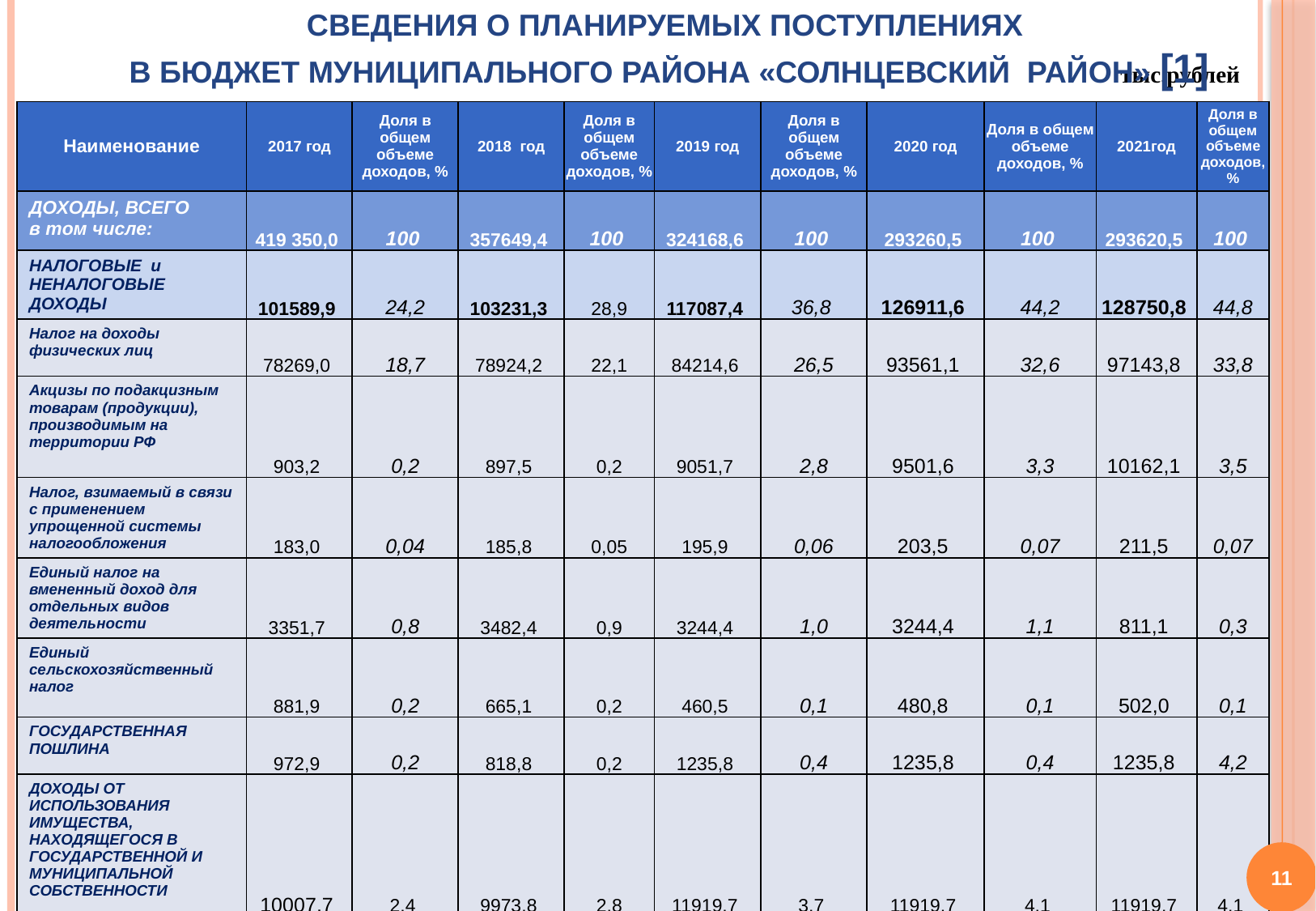

СВЕДЕНИЯ О ПЛАНИРУЕМЫХ ПОСТУПЛЕНИЯХ
В БЮДЖЕТ МУНИЦИПАЛЬНОГО РАЙОНА «СОЛНЦЕВСКИЙ  РАЙОН» [1]
тыс.рублей
| Наименование | 2017 год | Доля в общем объеме доходов, % | 2018 год | Доля в общем объеме доходов, % | 2019 год | Доля в общем объеме доходов, % | 2020 год | Доля в общем объеме доходов, % | 2021год | Доля в общем объеме доходов, % |
| --- | --- | --- | --- | --- | --- | --- | --- | --- | --- | --- |
| ДОХОДЫ, ВСЕГО в том числе: | 419 350,0 | 100 | 357649,4 | 100 | 324168,6 | 100 | 293260,5 | 100 | 293620,5 | 100 |
| НАЛОГОВЫЕ и НЕНАЛОГОВЫЕ ДОХОДЫ | 101589,9 | 24,2 | 103231,3 | 28,9 | 117087,4 | 36,8 | 126911,6 | 44,2 | 128750,8 | 44,8 |
| Налог на доходы физических лиц | 78269,0 | 18,7 | 78924,2 | 22,1 | 84214,6 | 26,5 | 93561,1 | 32,6 | 97143,8 | 33,8 |
| Акцизы по подакцизным товарам (продукции), производимым на территории РФ | 903,2 | 0,2 | 897,5 | 0,2 | 9051,7 | 2,8 | 9501,6 | 3,3 | 10162,1 | 3,5 |
| Налог, взимаемый в связи с применением упрощенной системы налогообложения | 183,0 | 0,04 | 185,8 | 0,05 | 195,9 | 0,06 | 203,5 | 0,07 | 211,5 | 0,07 |
| Единый налог на вмененный доход для отдельных видов деятельности | 3351,7 | 0,8 | 3482,4 | 0,9 | 3244,4 | 1,0 | 3244,4 | 1,1 | 811,1 | 0,3 |
| Единый сельскохозяйственный налог | 881,9 | 0,2 | 665,1 | 0,2 | 460,5 | 0,1 | 480,8 | 0,1 | 502,0 | 0,1 |
| ГОСУДАРСТВЕННАЯ ПОШЛИНА | 972,9 | 0,2 | 818,8 | 0,2 | 1235,8 | 0,4 | 1235,8 | 0,4 | 1235,8 | 4,2 |
| ДОХОДЫ ОТ ИСПОЛЬЗОВАНИЯ ИМУЩЕСТВА, НАХОДЯЩЕГОСЯ В ГОСУДАРСТВЕННОЙ И МУНИЦИПАЛЬНОЙ СОБСТВЕННОСТИ | 10007,7 | 2,4 | 9973,8 | 2,8 | 11919,7 | 3,7 | 11919,7 | 4,1 | 11919,7 | 4,1 |
11